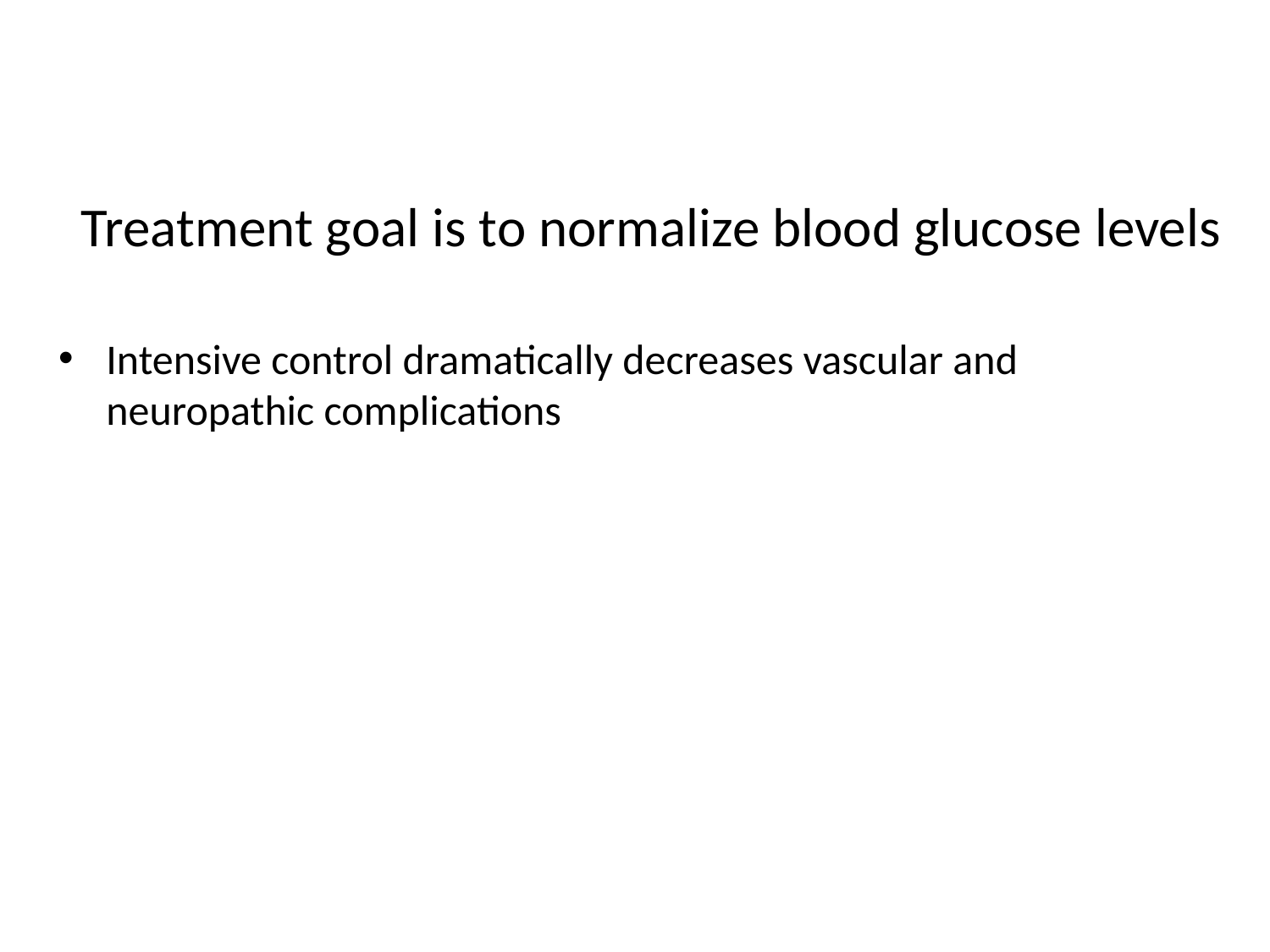

# Treatment goal is to normalize blood glucose levels
Intensive control dramatically decreases vascular and neuropathic complications